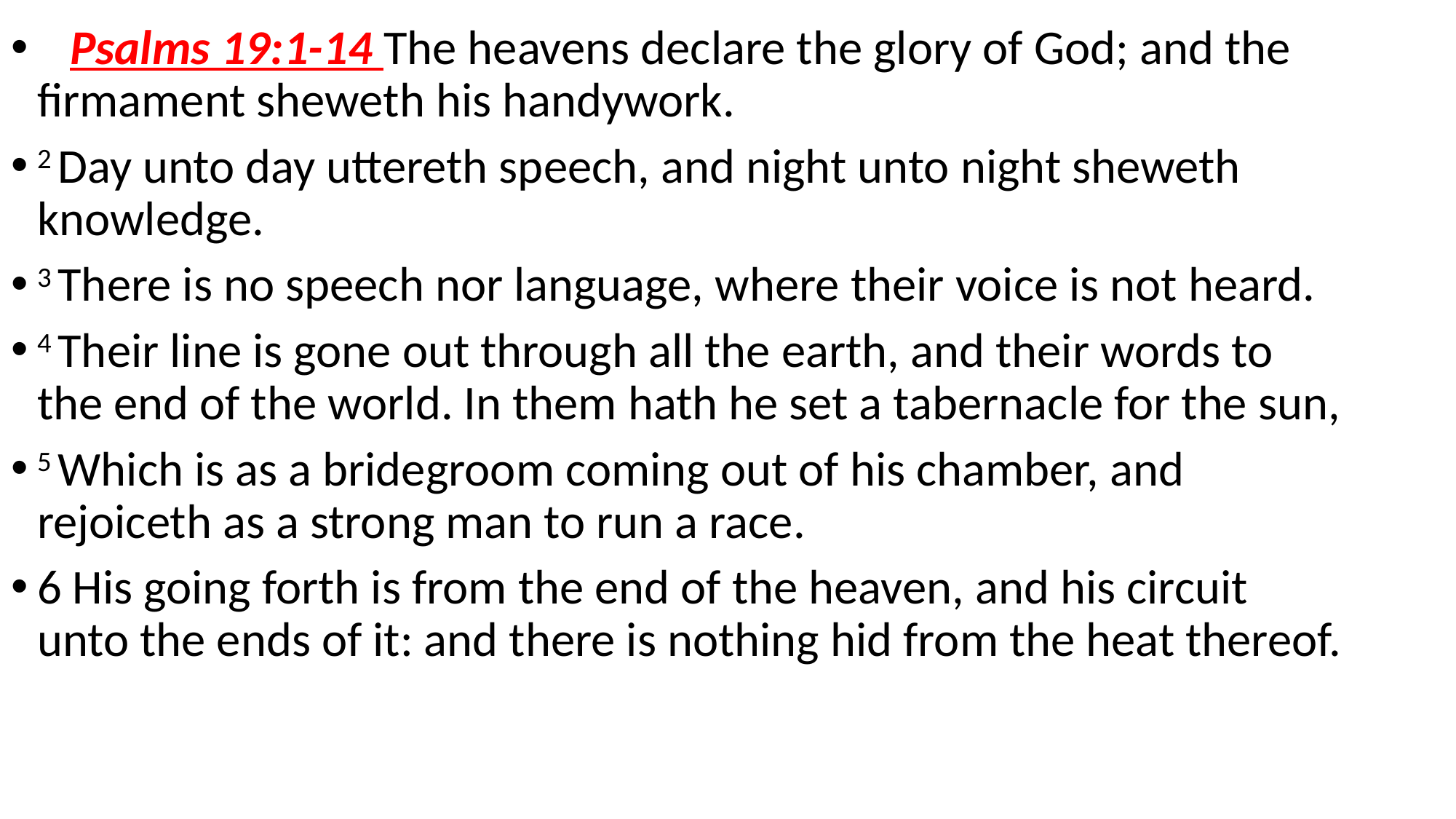

Psalms 19:1-14 The heavens declare the glory of God; and the firmament sheweth his handywork.
2 Day unto day uttereth speech, and night unto night sheweth knowledge.
3 There is no speech nor language, where their voice is not heard.
4 Their line is gone out through all the earth, and their words to the end of the world. In them hath he set a tabernacle for the sun,
5 Which is as a bridegroom coming out of his chamber, and rejoiceth as a strong man to run a race.
6 His going forth is from the end of the heaven, and his circuit unto the ends of it: and there is nothing hid from the heat thereof.